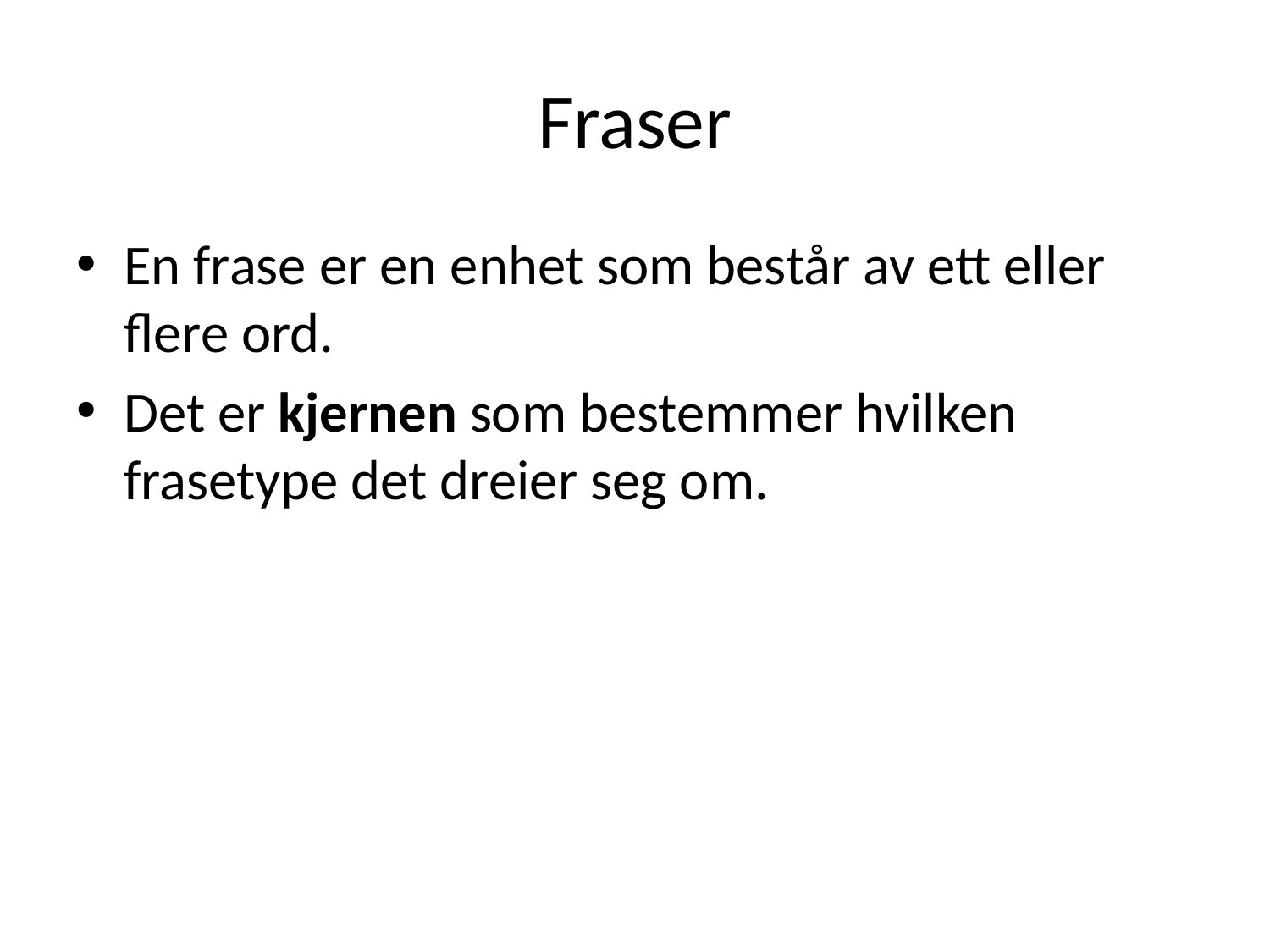

# Fraser
En frase er en enhet som består av ett eller flere ord.
Det er kjernen som bestemmer hvilken frasetype det dreier seg om.